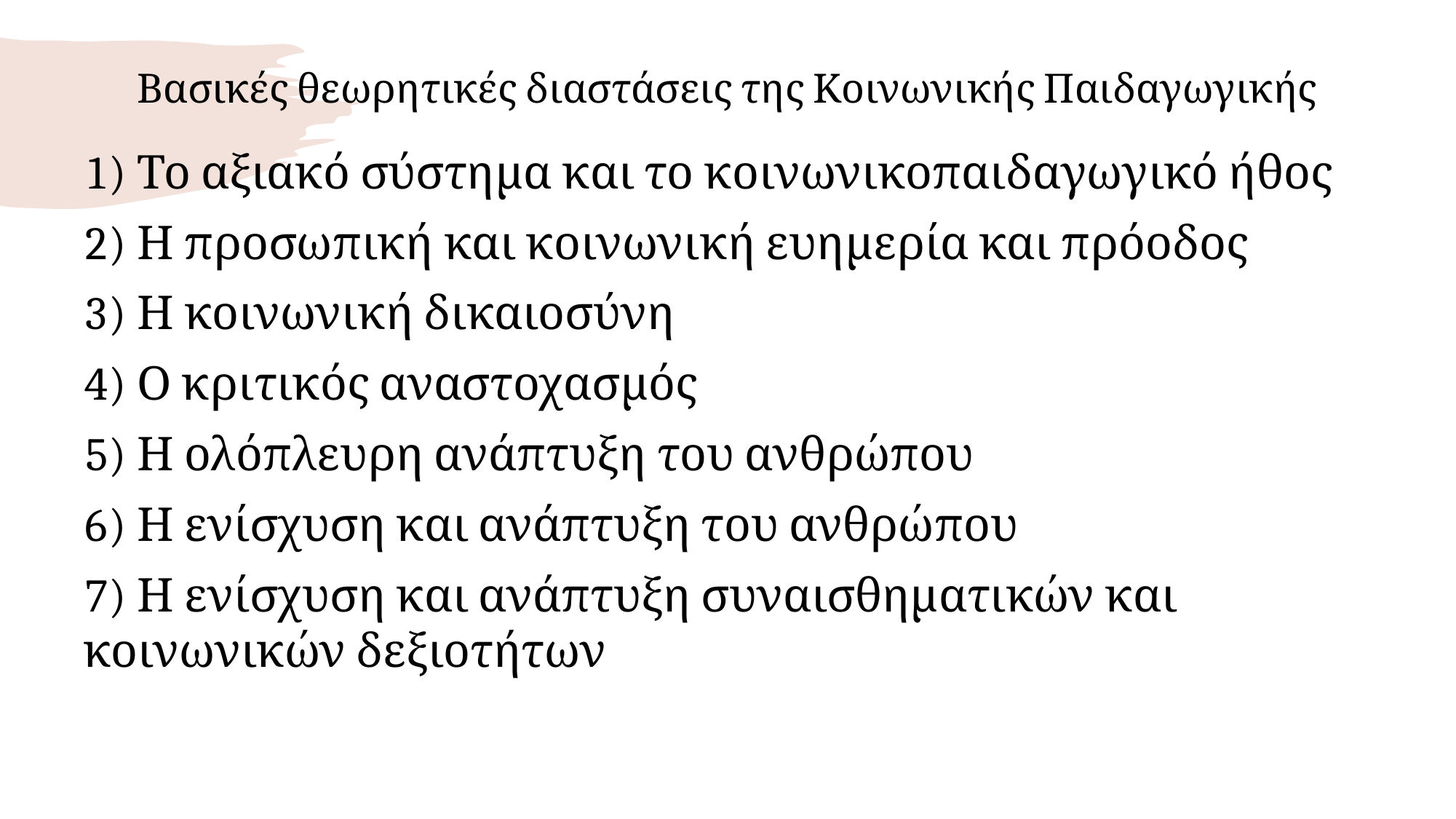

# Βασικές θεωρητικές διαστάσεις της Κοινωνικής Παιδαγωγικής
1) Το αξιακό σύστημα και το κοινωνικοπαιδαγωγικό ήθος
2) Η προσωπική και κοινωνική ευημερία και πρόοδος
3) Η κοινωνική δικαιοσύνη
4) Ο κριτικός αναστοχασμός
5) Η ολόπλευρη ανάπτυξη του ανθρώπου
6) Η ενίσχυση και ανάπτυξη του ανθρώπου
7) Η ενίσχυση και ανάπτυξη συναισθηματικών και κοινωνικών δεξιοτήτων